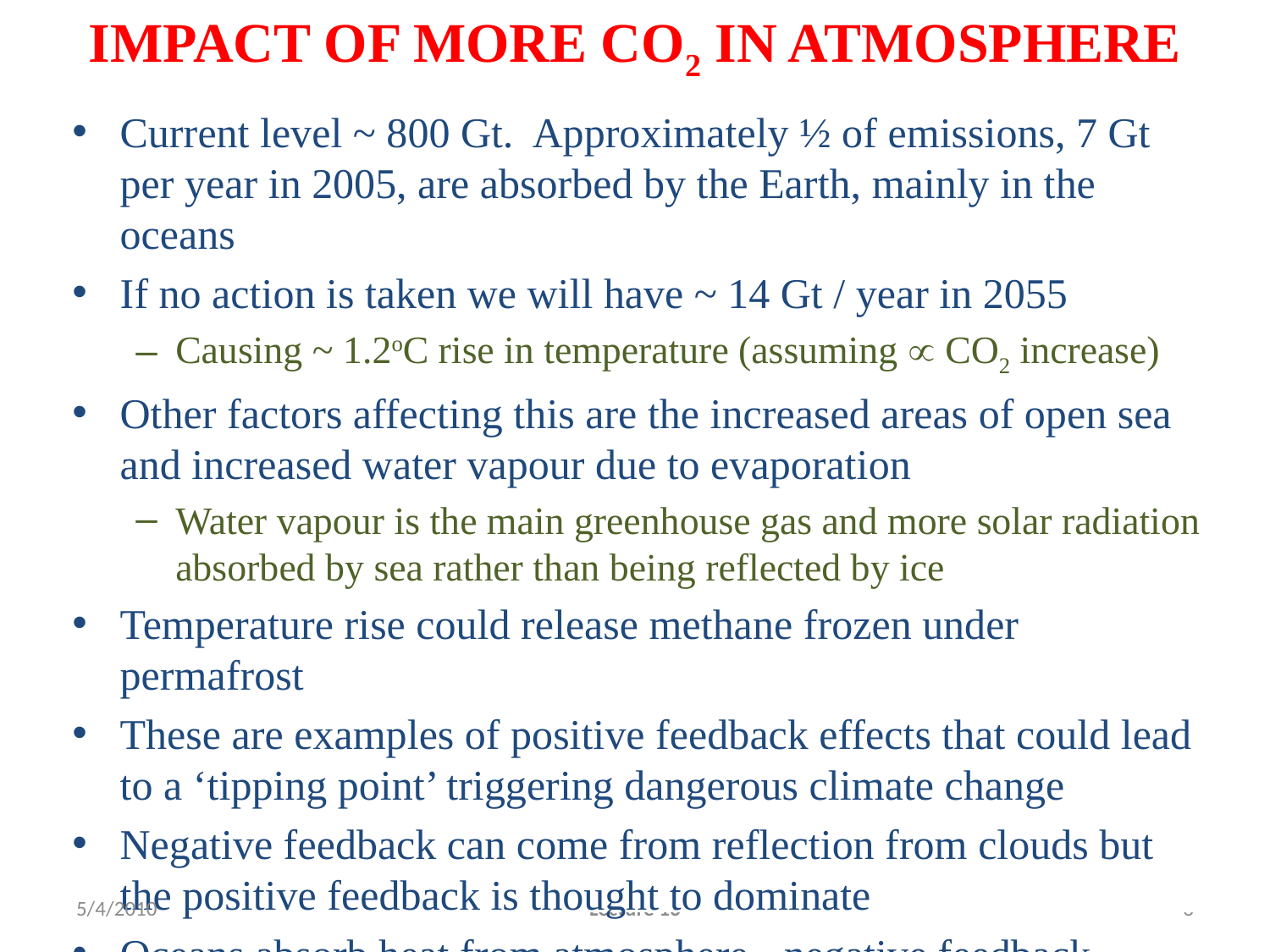

# IMPACT OF MORE CO2 IN ATMOSPHERE
Current level ~ 800 Gt.  Approximately ½ of emissions, 7 Gt per year in 2005, are absorbed by the Earth, mainly in the oceans
If no action is taken we will have ~ 14 Gt / year in 2055
Causing ~ 1.2oC rise in temperature (assuming ∝ CO2 increase)
Other factors affecting this are the increased areas of open sea and increased water vapour due to evaporation
Water vapour is the main greenhouse gas and more solar radiation absorbed by sea rather than being reflected by ice
Temperature rise could release methane frozen under permafrost
These are examples of positive feedback effects that could lead to a ‘tipping point’ triggering dangerous climate change
Negative feedback can come from reflection from clouds but the positive feedback is thought to dominate
Oceans absorb heat from atmosphere - negative feedback
5/4/2010
Lecture 13
3